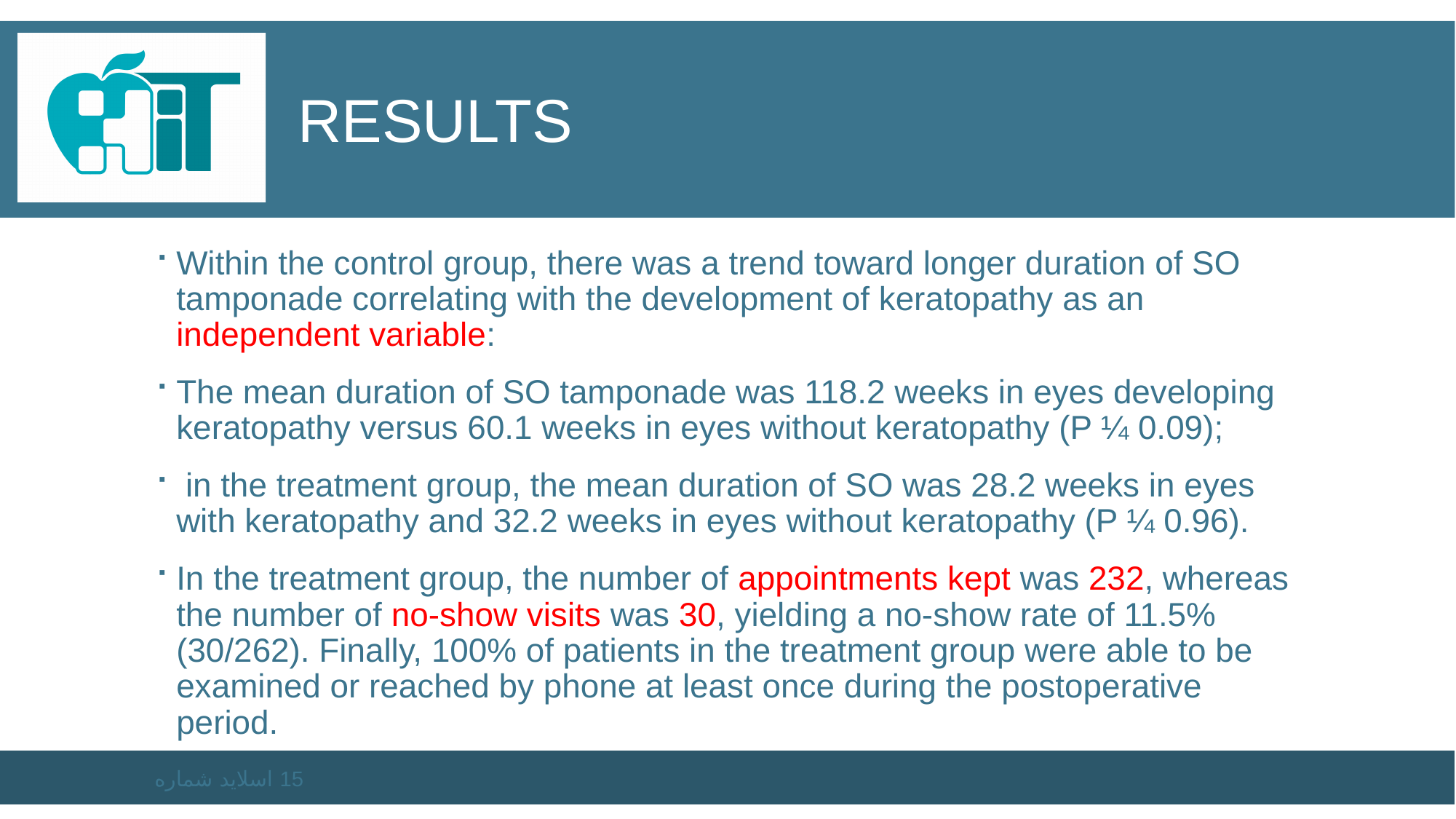

# Results
Within the control group, there was a trend toward longer duration of SO tamponade correlating with the development of keratopathy as an independent variable:
The mean duration of SO tamponade was 118.2 weeks in eyes developing keratopathy versus 60.1 weeks in eyes without keratopathy (P ¼ 0.09);
 in the treatment group, the mean duration of SO was 28.2 weeks in eyes with keratopathy and 32.2 weeks in eyes without keratopathy (P ¼ 0.96).
In the treatment group, the number of appointments kept was 232, whereas the number of no-show visits was 30, yielding a no-show rate of 11.5% (30/262). Finally, 100% of patients in the treatment group were able to be examined or reached by phone at least once during the postoperative period.
اسلاید شماره 15